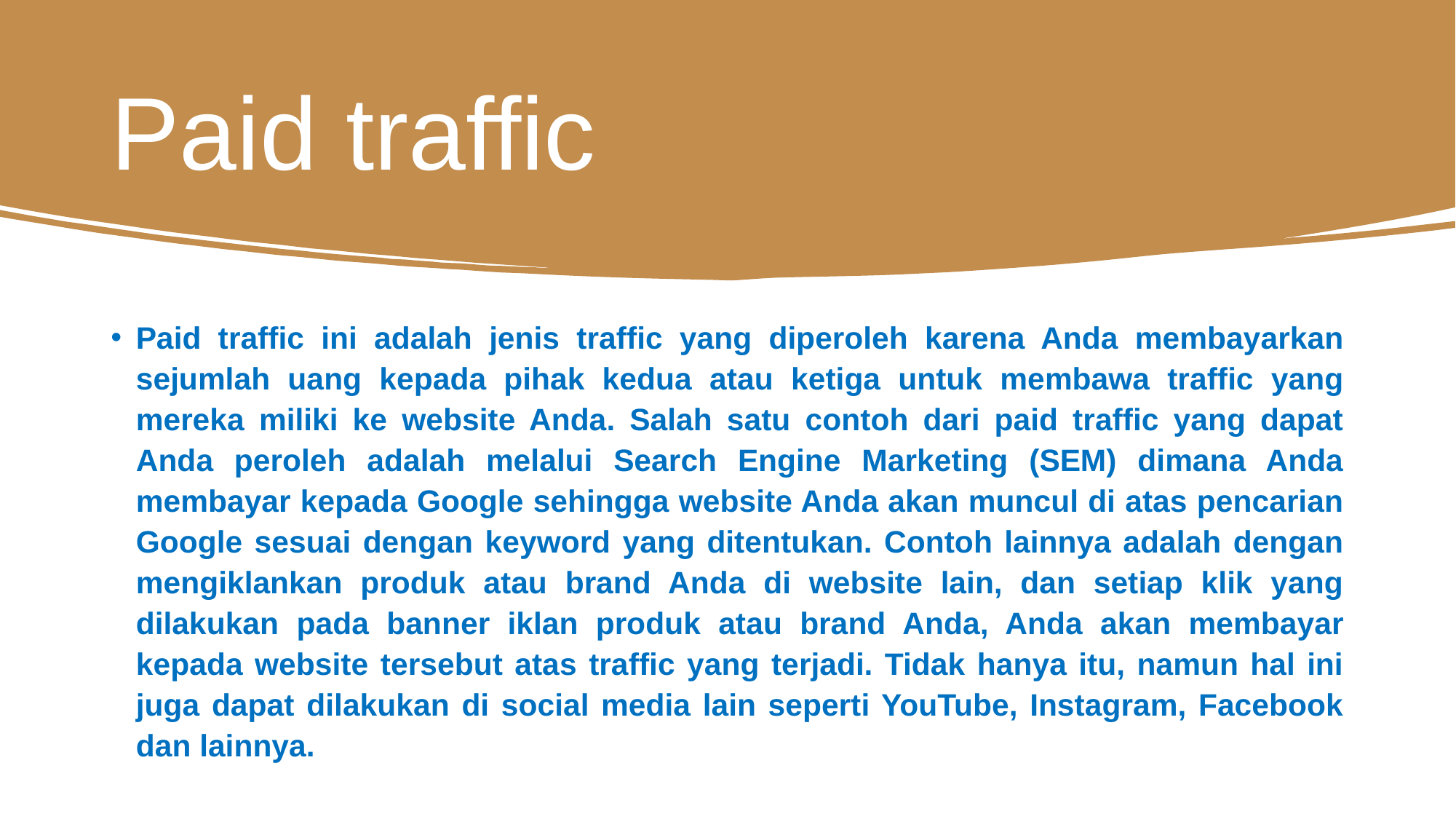

# Paid traffic
Paid traffic ini adalah jenis traffic yang diperoleh karena Anda membayarkan sejumlah uang kepada pihak kedua atau ketiga untuk membawa traffic yang mereka miliki ke website Anda. Salah satu contoh dari paid traffic yang dapat Anda peroleh adalah melalui Search Engine Marketing (SEM) dimana Anda membayar kepada Google sehingga website Anda akan muncul di atas pencarian Google sesuai dengan keyword yang ditentukan. Contoh lainnya adalah dengan mengiklankan produk atau brand Anda di website lain, dan setiap klik yang dilakukan pada banner iklan produk atau brand Anda, Anda akan membayar kepada website tersebut atas traffic yang terjadi. Tidak hanya itu, namun hal ini juga dapat dilakukan di social media lain seperti YouTube, Instagram, Facebook dan lainnya.